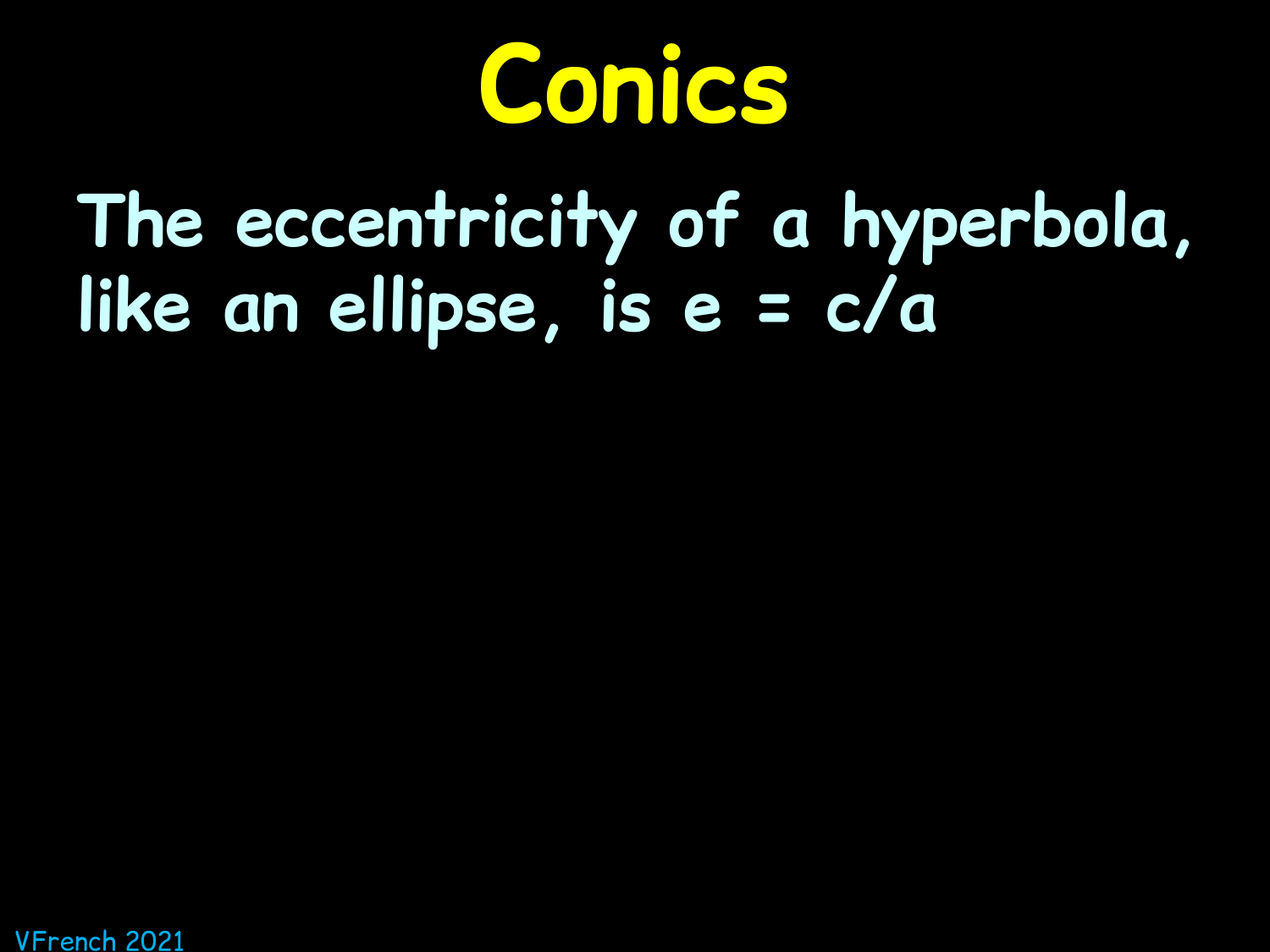

# Conics
The eccentricity of a hyperbola, like an ellipse, is e = c/a
VFrench 2021